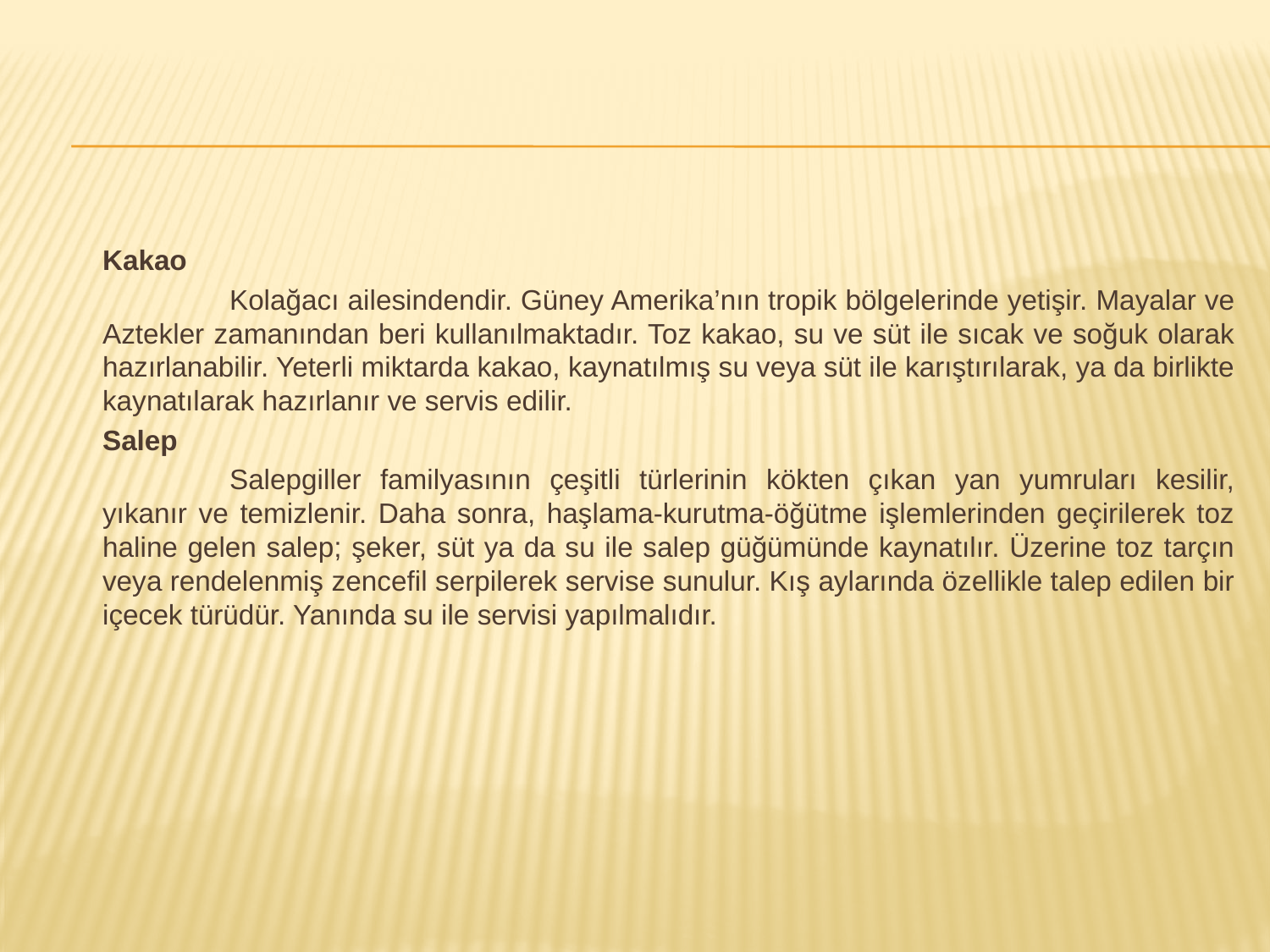

Kakao
		Kolağacı ailesindendir. Güney Amerika’nın tropik bölgelerinde yetişir. Mayalar ve Aztekler zamanından beri kullanılmaktadır. Toz kakao, su ve süt ile sıcak ve soğuk olarak hazırlanabilir. Yeterli miktarda kakao, kaynatılmış su veya süt ile karıştırılarak, ya da birlikte kaynatılarak hazırlanır ve servis edilir.
	Salep
		Salepgiller familyasının çeşitli türlerinin kökten çıkan yan yumruları kesilir, yıkanır ve temizlenir. Daha sonra, haşlama-kurutma-öğütme işlemlerinden geçirilerek toz haline gelen salep; şeker, süt ya da su ile salep güğümünde kaynatılır. Üzerine toz tarçın veya rendelenmiş zencefil serpilerek servise sunulur. Kış aylarında özellikle talep edilen bir içecek türüdür. Yanında su ile servisi yapılmalıdır.